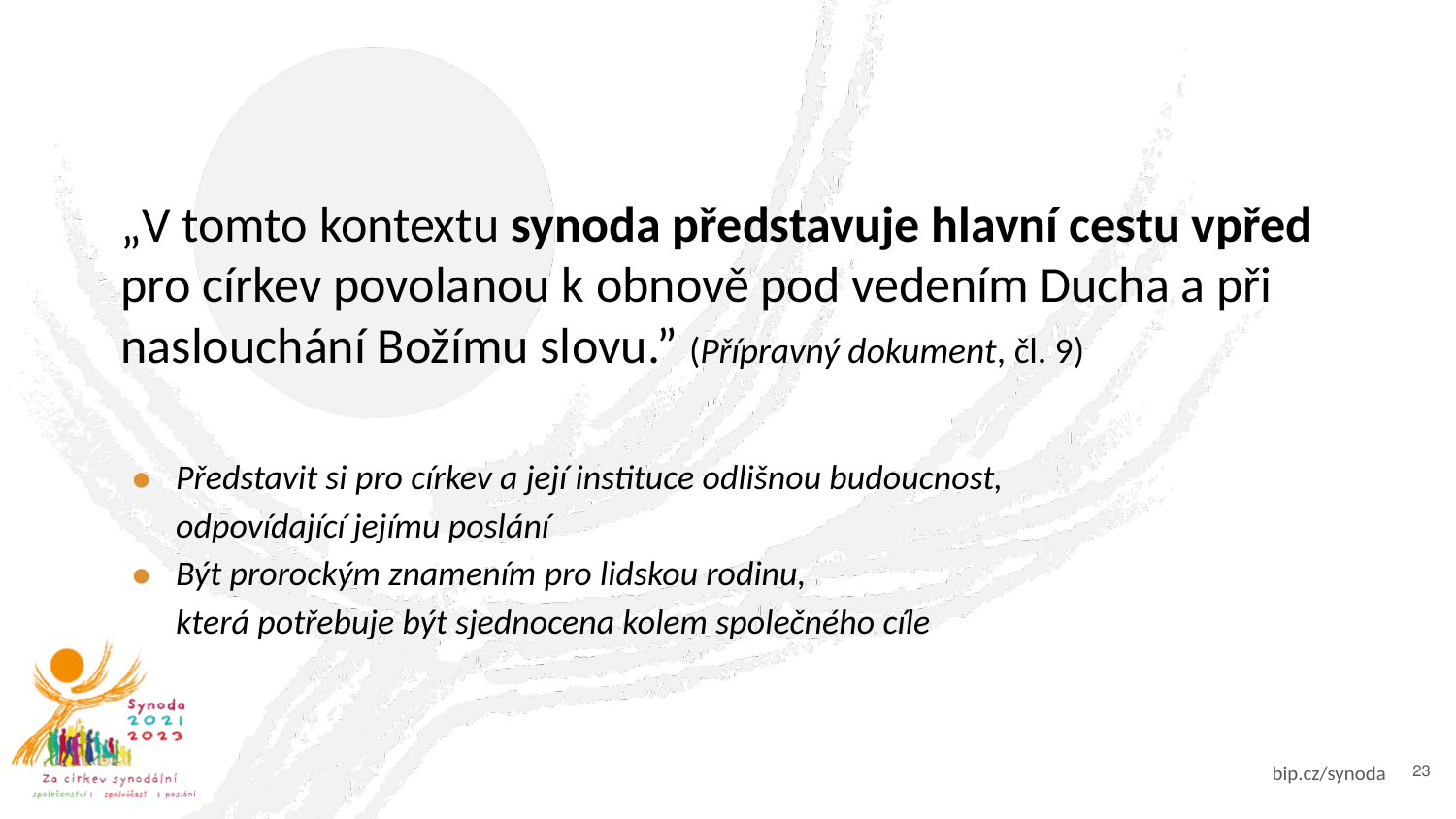

# „V tomto kontextu synoda představuje hlavní cestu vpřed pro církev povolanou k obnově pod vedením Ducha a při naslouchání Božímu slovu.” (Přípravný dokument, čl. 9)
Představit si pro církev a její instituce odlišnou budoucnost,
odpovídající jejímu poslání
Být prorockým znamením pro lidskou rodinu,
která potřebuje být sjednocena kolem společného cíle
23